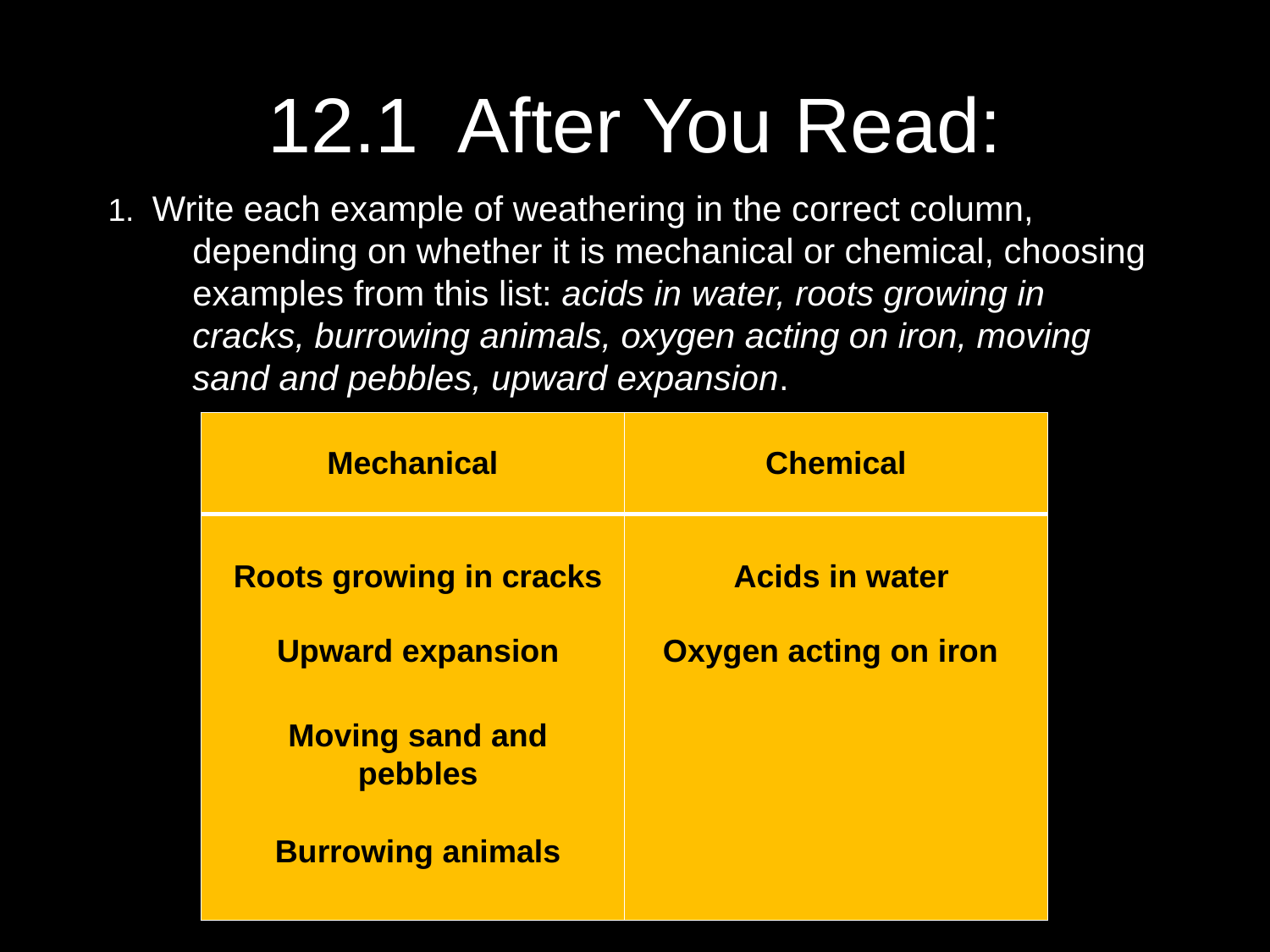

# 12.1  After You Read:
1.  Write each example of weathering in the correct column, depending on whether it is mechanical or chemical, choosing examples from this list: acids in water, roots growing in cracks, burrowing animals, oxygen acting on iron, moving sand and pebbles, upward expansion.

| Mechanical | Chemical |
| --- | --- |
|  |  |
Similarities in shapes of the continents; same fossils and distinctive rock formations found in South America and Africa; climate change evidence.
Roots growing in cracks

Acids in water

Upward expansion
Oxygen acting on iron

Moving sand and pebbles

Location of earthquakes and volcanoes; magnetism of ocean floor; age of ocean floor.
Burrowing animals